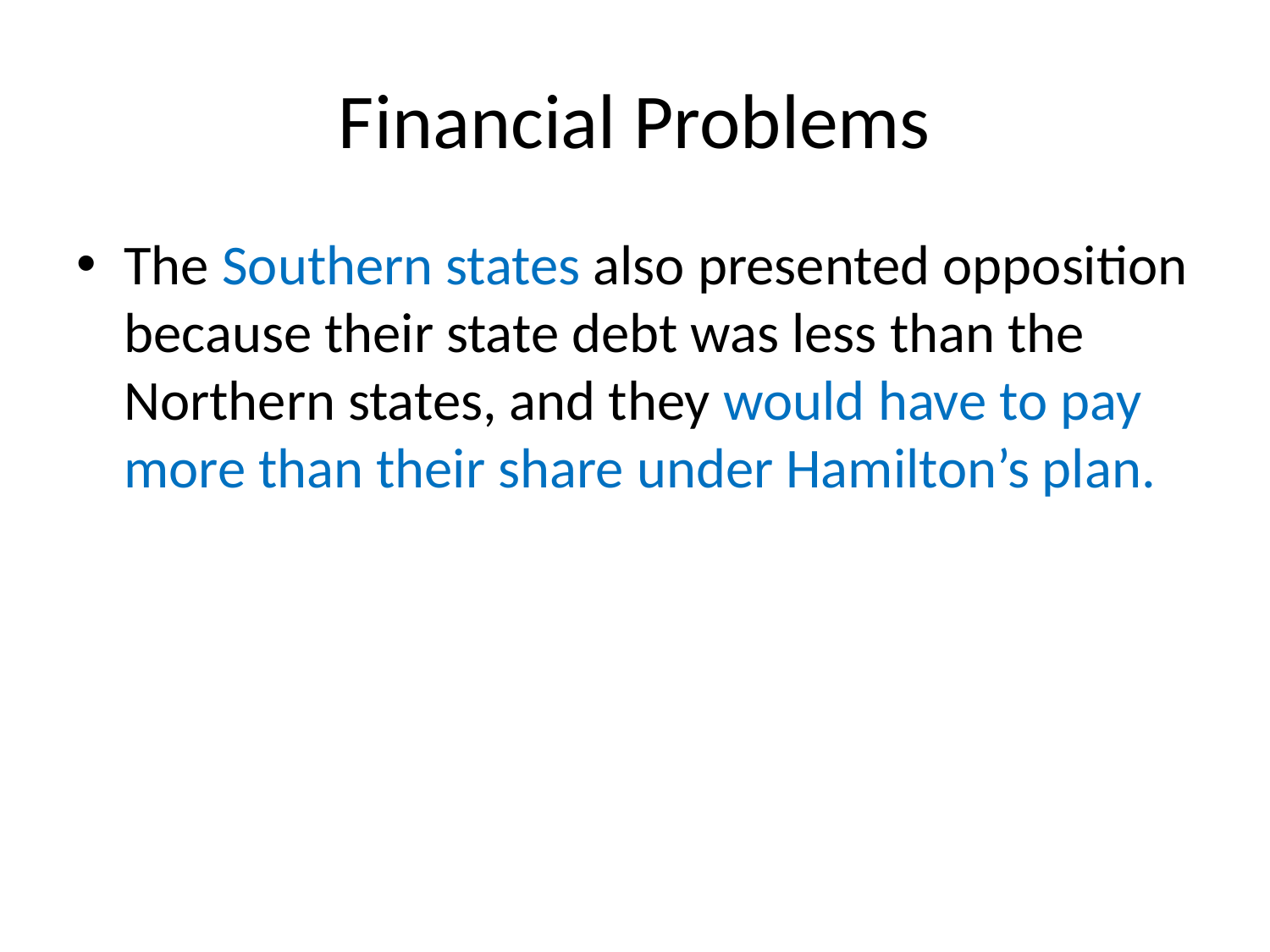

# Financial Problems
The Southern states also presented opposition because their state debt was less than the Northern states, and they would have to pay more than their share under Hamilton’s plan.